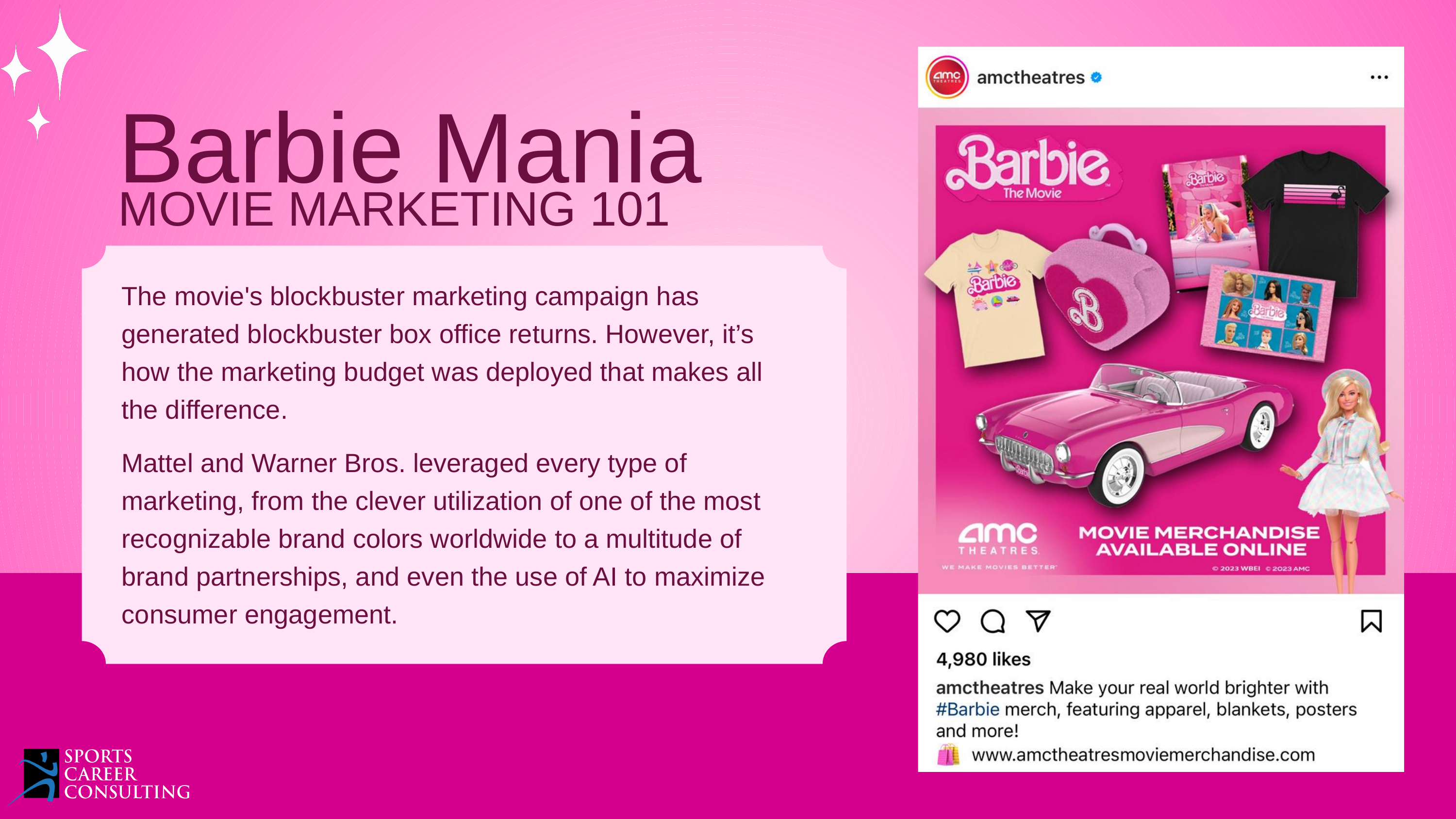

Barbie Mania

MOVIE MARKETING 101

The movie's blockbuster marketing campaign has generated blockbuster box office returns. However, it’s how the marketing budget was deployed that makes all the difference.

Mattel and Warner Bros. leveraged every type of marketing, from the clever utilization of one of the most recognizable brand colors worldwide to a multitude of brand partnerships, and even the use of AI to maximize consumer engagement.